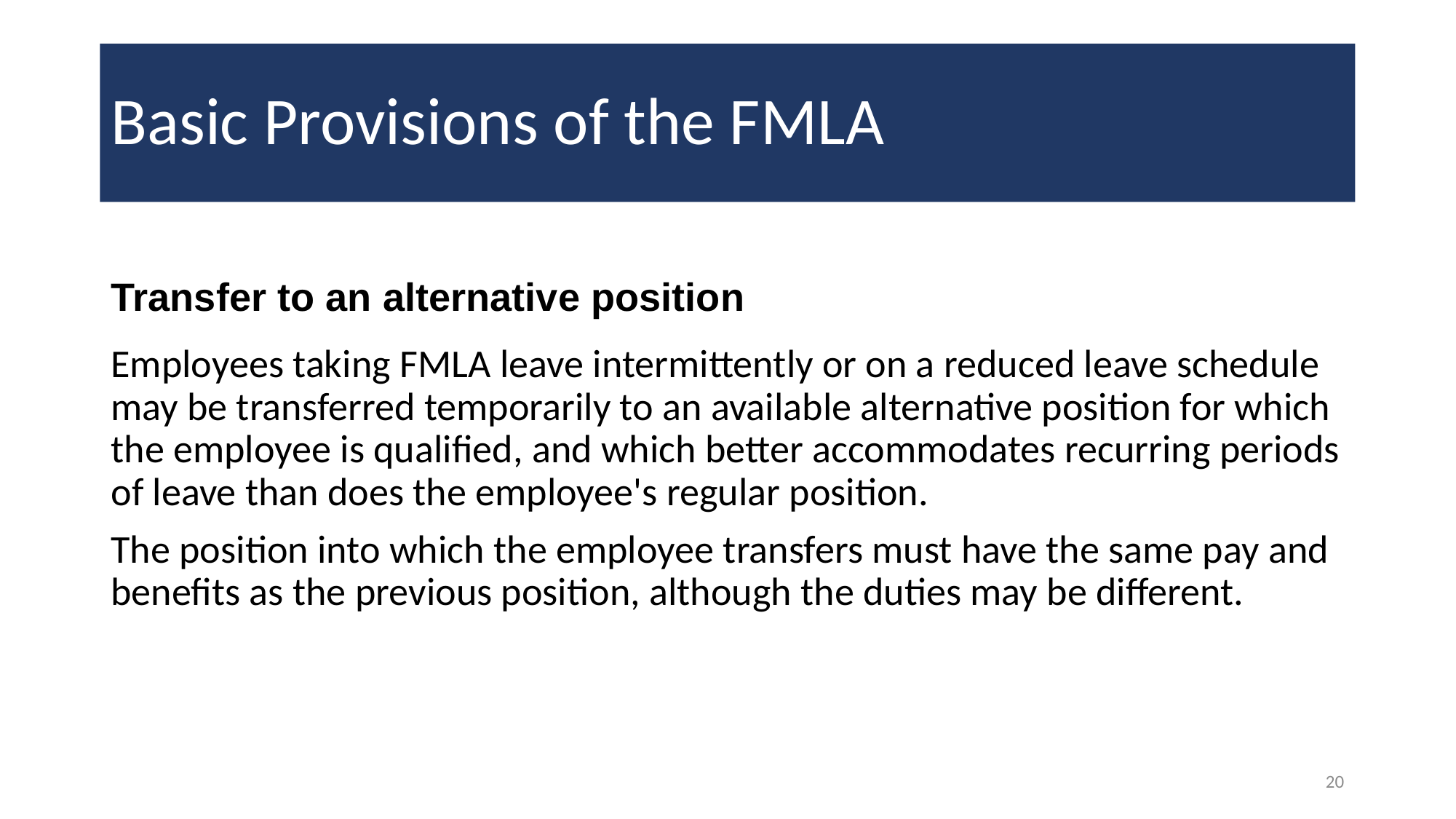

# Basic Provisions of the FMLA
Transfer to an alternative position
Employees taking FMLA leave intermittently or on a reduced leave schedule may be transferred temporarily to an available alternative position for which the employee is qualified, and which better accommodates recurring periods of leave than does the employee's regular position.
The position into which the employee transfers must have the same pay and benefits as the previous position, although the duties may be different.

20